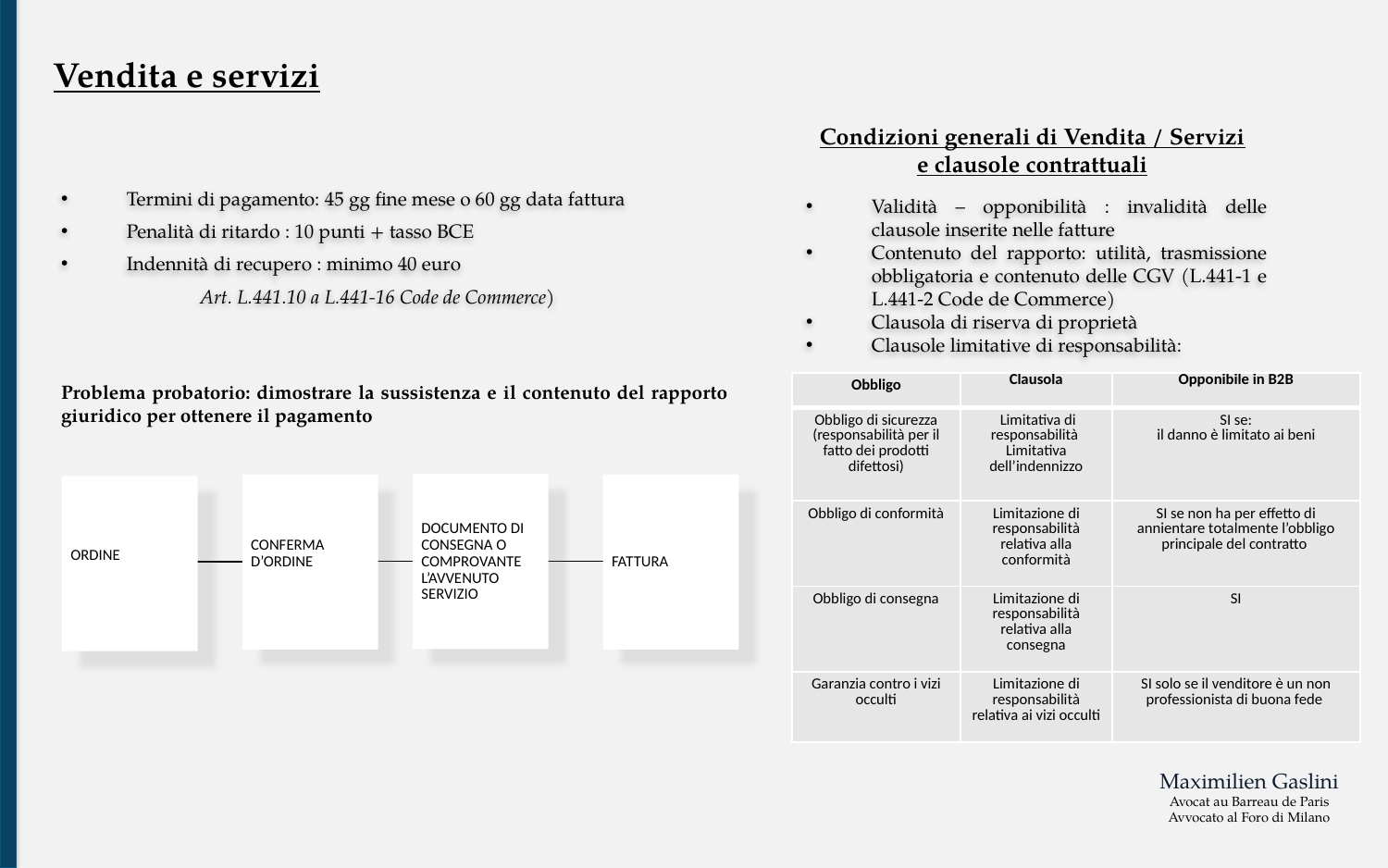

Vendita e servizi
Condizioni generali di Vendita / Servizi
e clausole contrattuali
Termini di pagamento: 45 gg fine mese o 60 gg data fattura
Penalità di ritardo : 10 punti + tasso BCE
Indennità di recupero : minimo 40 euro
	Art. L.441.10 a L.441-16 Code de Commerce)

Validità – opponibilità : invalidità delle clausole inserite nelle fatture
Contenuto del rapporto: utilità, trasmissione obbligatoria e contenuto delle CGV (L.441-1 e L.441-2 Code de Commerce)
Clausola di riserva di proprietà
Clausole limitative di responsabilità:

Problema probatorio: dimostrare la sussistenza e il contenuto del rapporto giuridico per ottenere il pagamento
| Obbligo | Clausola | Opponibile in B2B |
| --- | --- | --- |
| Obbligo di sicurezza (responsabilità per il fatto dei prodotti difettosi) | Limitativa di responsabilità  Limitativa dell’indennizzo | SI se: il danno è limitato ai beni |
| Obbligo di conformità | Limitazione di responsabilità relativa alla conformità | SI se non ha per effetto di annientare totalmente l’obbligo principale del contratto |
| Obbligo di consegna | Limitazione di responsabilità relativa alla consegna | SI |
| Garanzia contro i vizi occulti | Limitazione di responsabilità relativa ai vizi occulti | SI solo se il venditore è un non professionista di buona fede |

ORDINE

CONFERMA D’ORDINE

DOCUMENTO DI CONSEGNA O COMPROVANTE L’AVVENUTO SERVIZIO
FATTURA
Maximilien Gaslini
Avocat au Barreau de Paris
Avvocato al Foro di Milano